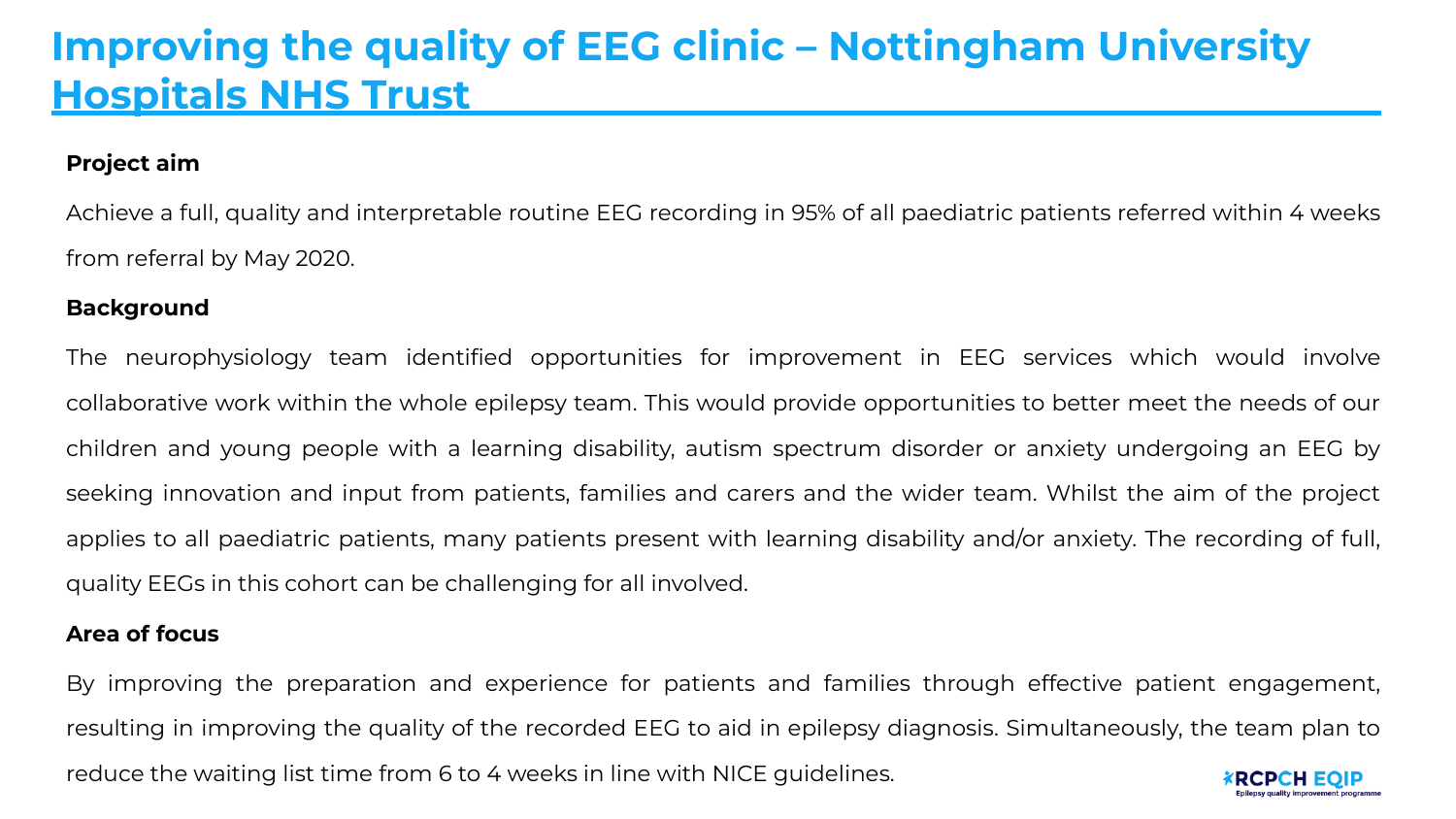

# Improving the quality of EEG clinic – Nottingham University Hospitals NHS Trust
Project aim
Achieve a full, quality and interpretable routine EEG recording in 95% of all paediatric patients referred within 4 weeks from referral by May 2020.
Background
The neurophysiology team identified opportunities for improvement in EEG services which would involve collaborative work within the whole epilepsy team. This would provide opportunities to better meet the needs of our children and young people with a learning disability, autism spectrum disorder or anxiety undergoing an EEG by seeking innovation and input from patients, families and carers and the wider team. Whilst the aim of the project applies to all paediatric patients, many patients present with learning disability and/or anxiety. The recording of full, quality EEGs in this cohort can be challenging for all involved.
Area of focus
By improving the preparation and experience for patients and families through effective patient engagement, resulting in improving the quality of the recorded EEG to aid in epilepsy diagnosis. Simultaneously, the team plan to reduce the waiting list time from 6 to 4 weeks in line with NICE guidelines.